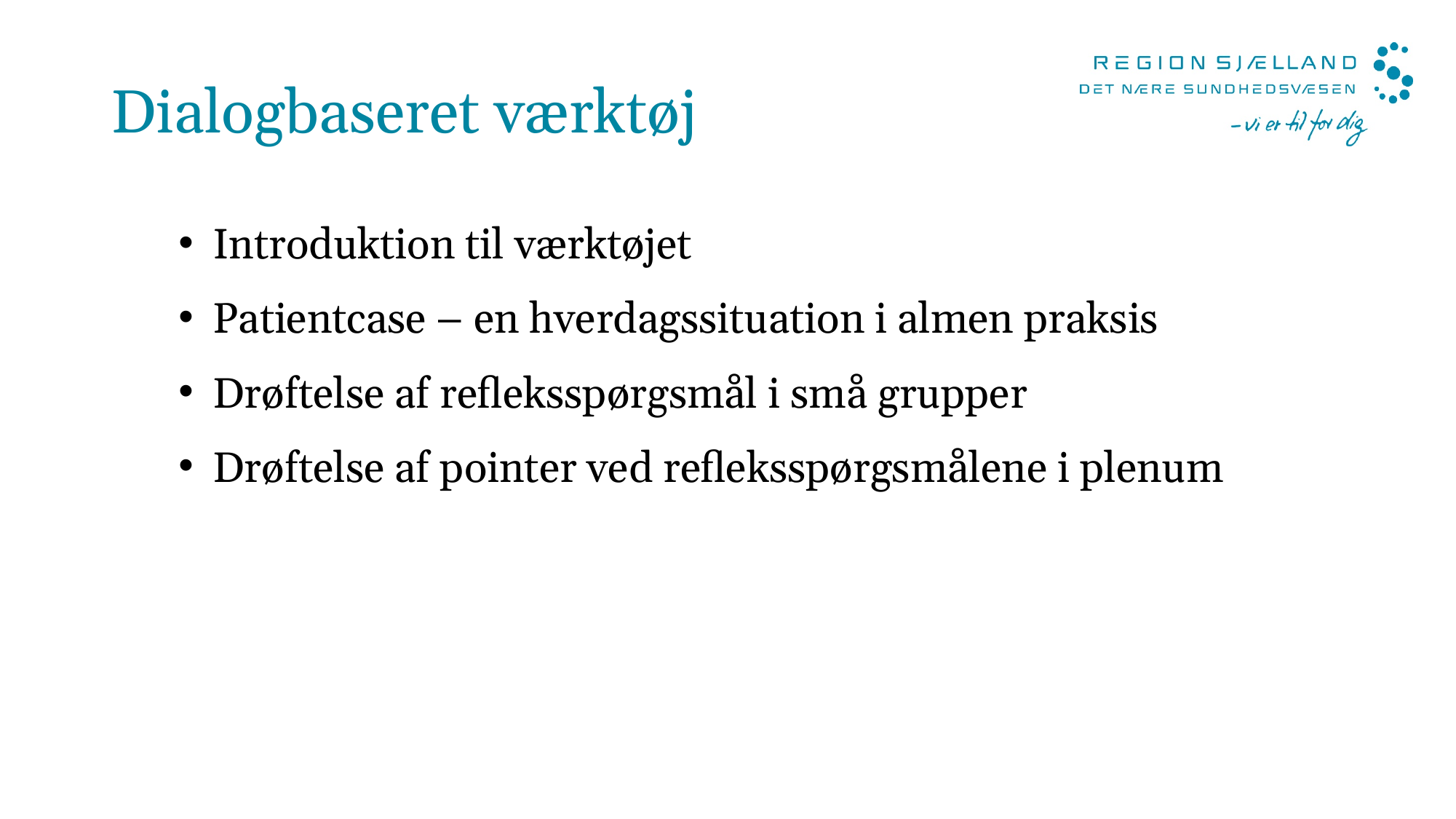

# Dialogbaseret værktøj
Introduktion til værktøjet
Patientcase – en hverdagssituation i almen praksis
Drøftelse af refleksspørgsmål i små grupper
Drøftelse af pointer ved refleksspørgsmålene i plenum